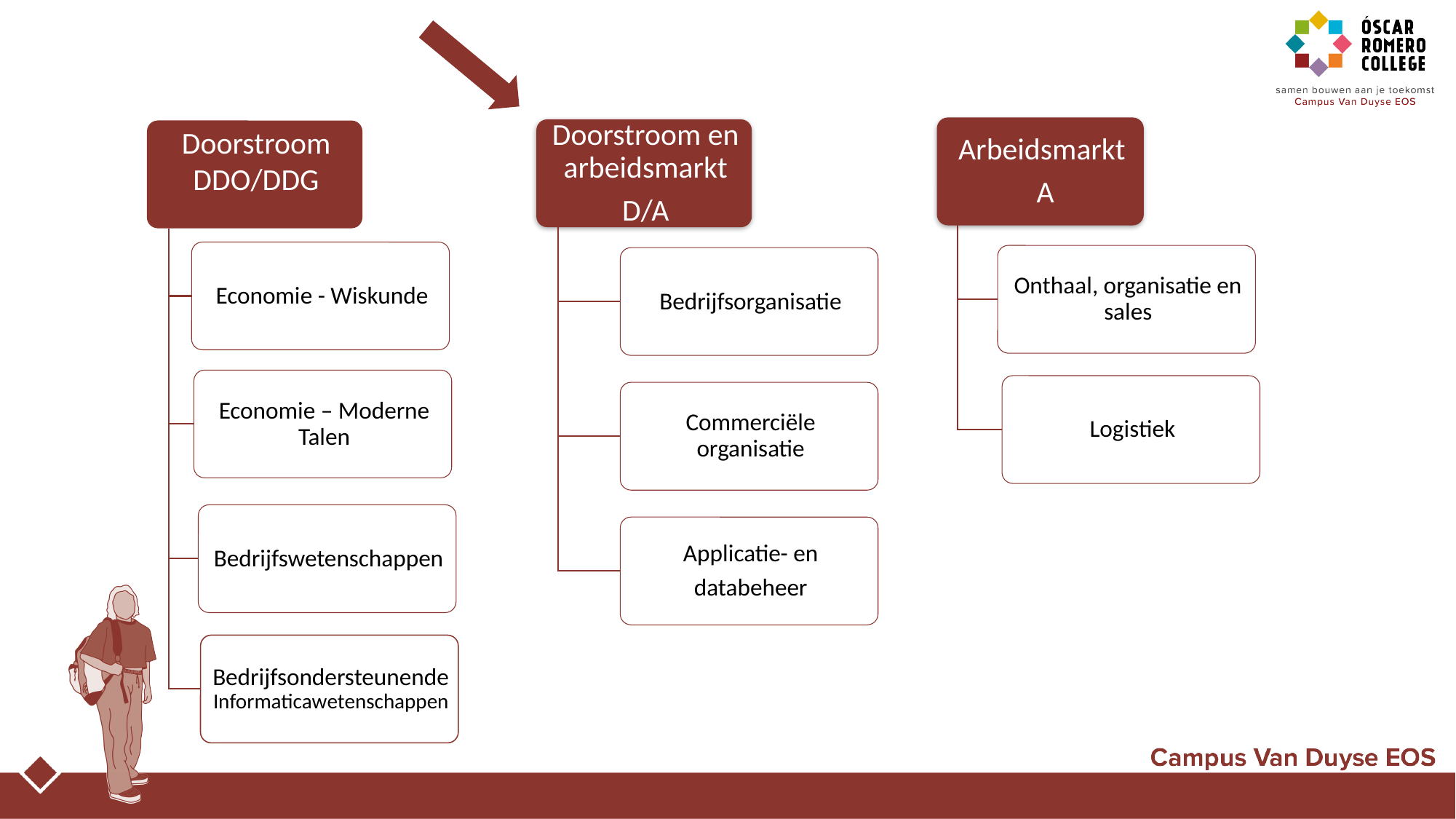

Doorstroom DDO/DDG

Economie - Wiskunde
Economie – Moderne Talen
Bedrijfswetenschappen
Bedrijfsondersteunende Informaticawetenschappen
Doorstroom en arbeidsmarkt
D/A
Bedrijfsorganisatie
Commerciële organisatie
Applicatie- en
databeheer
Arbeidsmarkt
 A
Onthaal, organisatie en sales
Logistiek